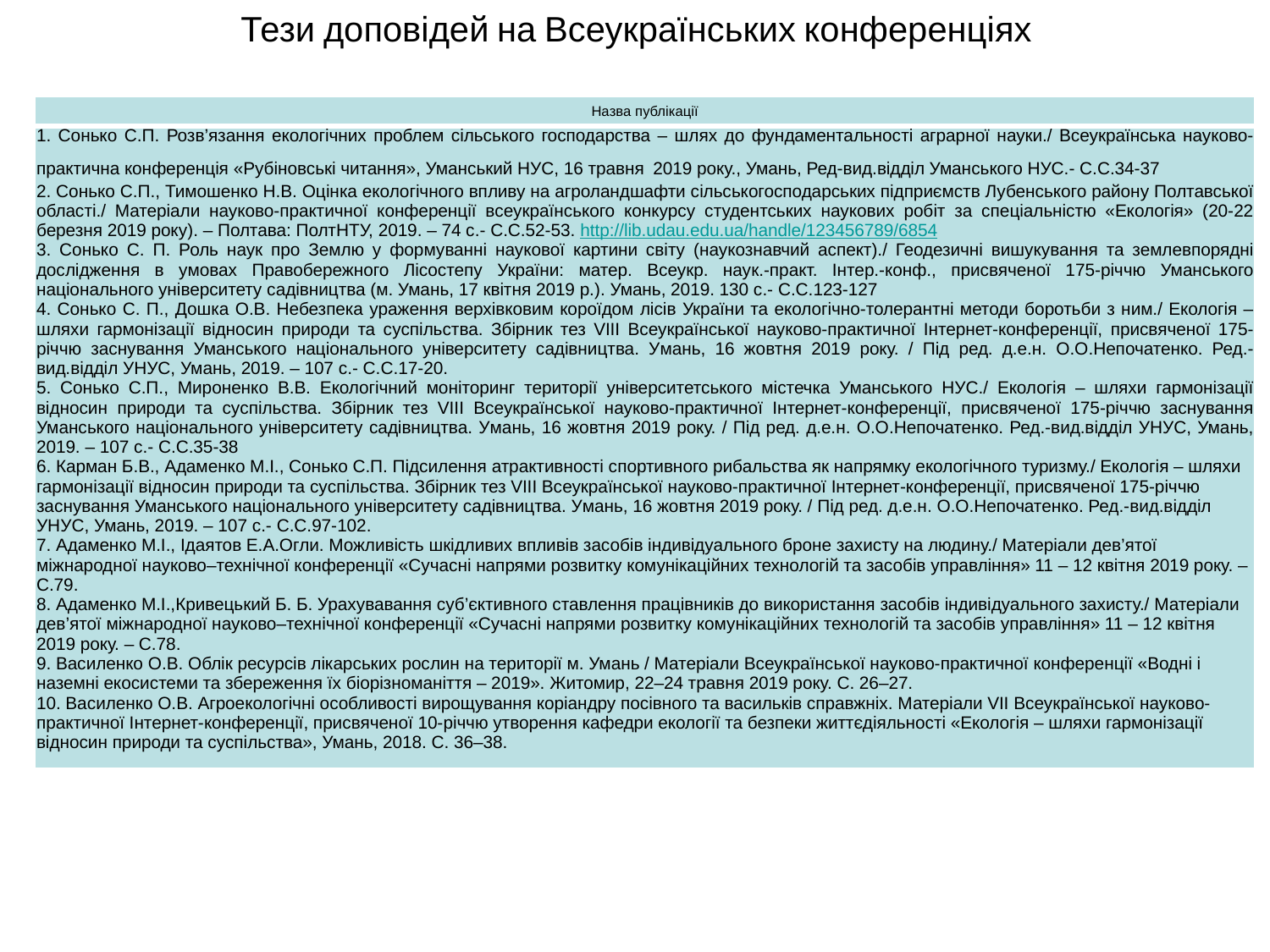

# Тези доповідей на Всеукраїнських конференціях
| Назва публікації |
| --- |
| 1. Сонько С.П. Розв’язання екологічних проблем сільського господарства – шлях до фундаментальності аграрної науки./ Всеукраїнська науково-практична конференція «Рубіновські читання», Уманський НУС, 16 травня 2019 року., Умань, Ред-вид.відділ Уманського НУС.- С.С.34-37 2. Сонько С.П., Тимошенко Н.В. Оцінка екологічного впливу на агроландшафти сільськогосподарських підприємств Лубенського району Полтавської області./ Матеріали науково-практичної конференції всеукраїнського конкурсу студентських наукових робіт за спеціальністю «Екологія» (20-22 березня 2019 року). – Полтава: ПолтНТУ, 2019. – 74 с.- С.С.52-53. http://lib.udau.edu.ua/handle/123456789/6854 3. Сонько С. П. Роль наук про Землю у формуванні наукової картини світу (наукознавчий аспект)./ Геодезичні вишукування та землевпорядні дослідження в умовах Правобережного Лісостепу України: матер. Всеукр. наук.-практ. Інтер.-конф., присвяченої 175-річчю Уманського національного університету садівництва (м. Умань, 17 квітня 2019 р.). Умань, 2019. 130 с.- С.С.123-127 4. Сонько С. П., Дошка О.В. Небезпека ураження верхівковим короїдом лісів України та екологічно-толерантні методи боротьби з ним./ Екологія – шляхи гармонізації відносин природи та суспільства. Збірник тез VІІІ Всеукраїнської науково-практичної Інтернет-конференції, присвяченої 175-річчю заснування Уманського національного університету садівництва. Умань, 16 жовтня 2019 року. / Під ред. д.е.н. О.О.Непочатенко. Ред.-вид.відділ УНУС, Умань, 2019. – 107 с.- С.С.17-20. 5. Сонько С.П., Мироненко В.В. Екологічний моніторинг території університетського містечка Уманського НУС./ Екологія – шляхи гармонізації відносин природи та суспільства. Збірник тез VІІІ Всеукраїнської науково-практичної Інтернет-конференції, присвяченої 175-річчю заснування Уманського національного університету садівництва. Умань, 16 жовтня 2019 року. / Під ред. д.е.н. О.О.Непочатенко. Ред.-вид.відділ УНУС, Умань, 2019. – 107 с.- С.С.35-38 6. Карман Б.В., Адаменко М.І., Сонько С.П. Підсилення атрактивності спортивного рибальства як напрямку екологічного туризму./ Екологія – шляхи гармонізації відносин природи та суспільства. Збірник тез VІІІ Всеукраїнської науково-практичної Інтернет-конференції, присвяченої 175-річчю заснування Уманського національного університету садівництва. Умань, 16 жовтня 2019 року. / Під ред. д.е.н. О.О.Непочатенко. Ред.-вид.відділ УНУС, Умань, 2019. – 107 с.- С.С.97-102. 7. Адаменко М.І., Ідаятов Е.А.Огли. Можливість шкідливих впливів засобів індивідуального броне захисту на людину./ Матеріали дев’ятої міжнародної науково–технічної конференції «Сучасні напрями розвитку комунікаційних технологій та засобів управління» 11 – 12 квітня 2019 року. – С.79. 8. Адаменко М.І.,Кривецький Б. Б. Урахувавання суб’єктивного ставлення працівників до використання засобів індивідуального захисту./ Матеріали дев’ятої міжнародної науково–технічної конференції «Сучасні напрями розвитку комунікаційних технологій та засобів управління» 11 – 12 квітня 2019 року. – С.78. 9. Василенко О.В. Облік ресурсів лікарських рослин на території м. Умань / Матеріали Всеукраїнської науково-практичної конференції «Водні і наземні екосистеми та збереження їх біорізноманіття – 2019». Житомир, 22–24 травня 2019 року. С. 26–27. 10. Василенко О.В. Агроекологічні особливості вирощування коріандру посівного та васильків справжніх. Матеріали VII Всеукраїнської науково-практичної Інтернет-конференції, присвяченої 10-річчю утворення кафедри екології та безпеки життєдіяльності «Екологія – шляхи гармонізації відносин природи та суспільства», Умань, 2018. С. 36–38. |